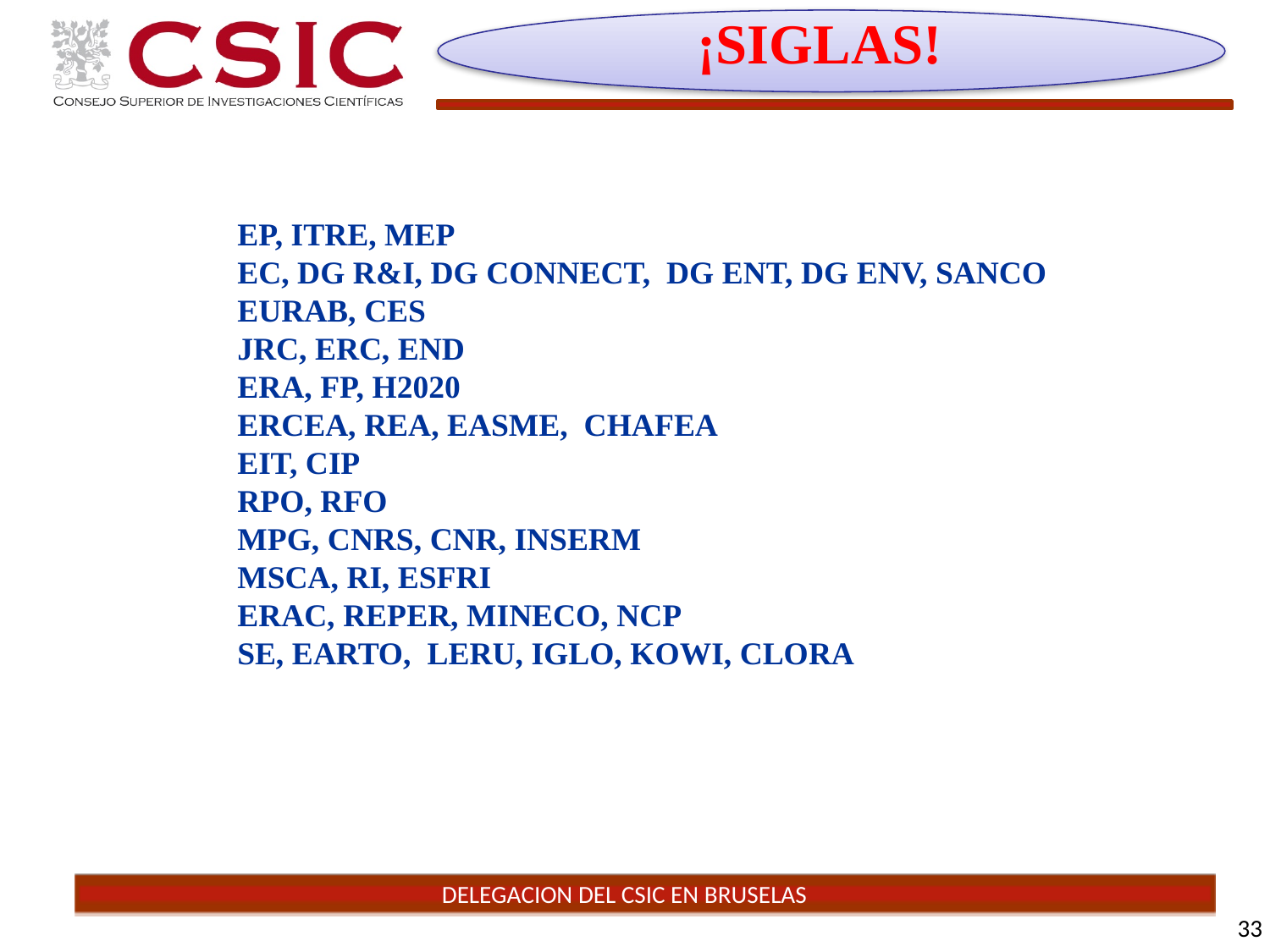

¡SIGLAS!
EP, ITRE, MEP
EC, DG R&I, DG CONNECT,  DG ENT, DG ENV, SANCO
EURAB, CES
JRC, ERC, END
ERA, FP, H2020
ERCEA, REA, EASME,  CHAFEA
EIT, CIP
RPO, RFO
MPG, CNRS, CNR, INSERM
MSCA, RI, ESFRI
ERAC, REPER, MINECO, NCP
SE, EARTO,  LERU, IGLO, KOWI, CLORA

33